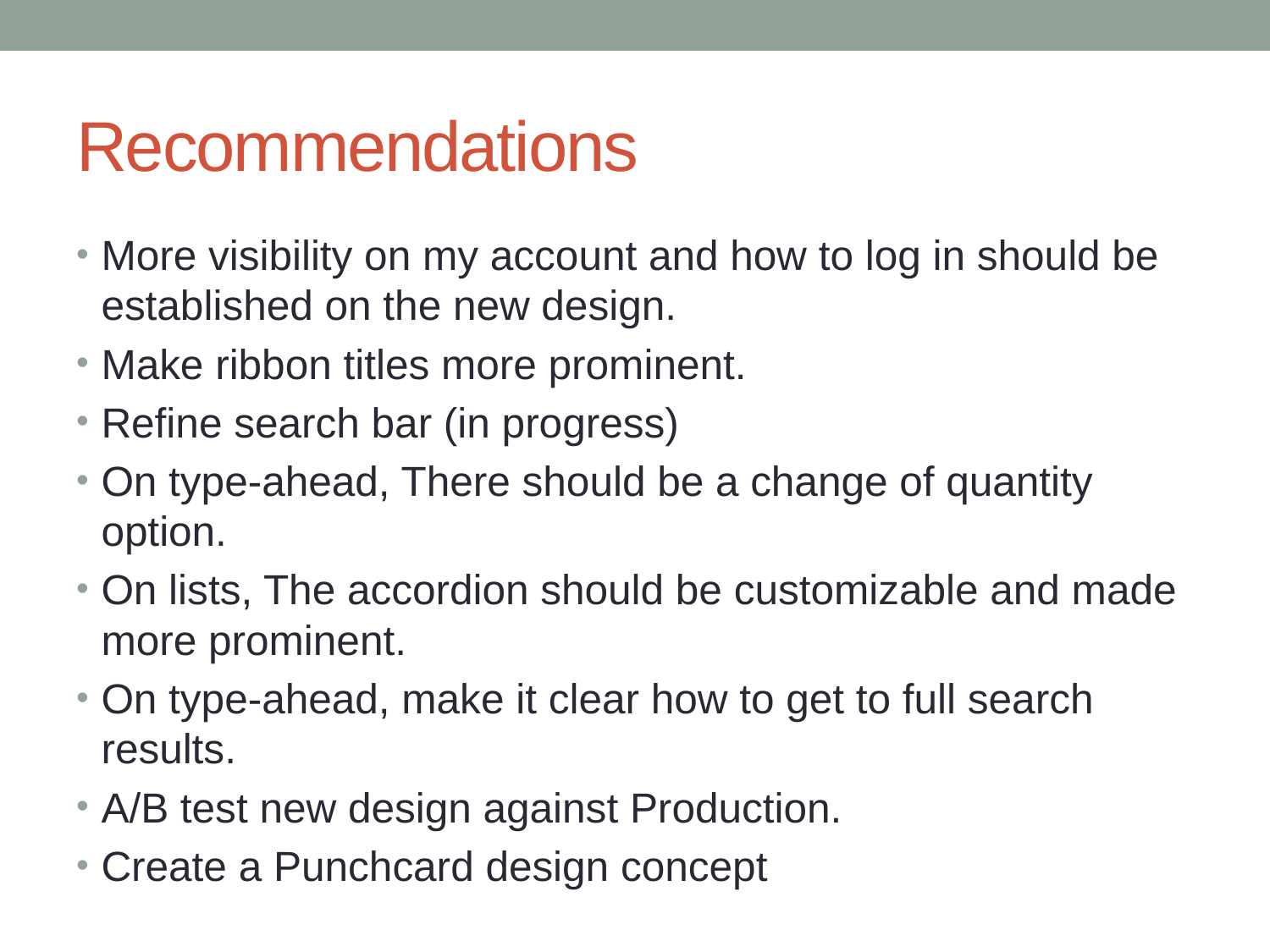

# Recommendations
More visibility on my account and how to log in should be established on the new design.
Make ribbon titles more prominent.
Refine search bar (in progress)
On type-ahead, There should be a change of quantity option.
On lists, The accordion should be customizable and made more prominent.
On type-ahead, make it clear how to get to full search results.
A/B test new design against Production.
Create a Punchcard design concept